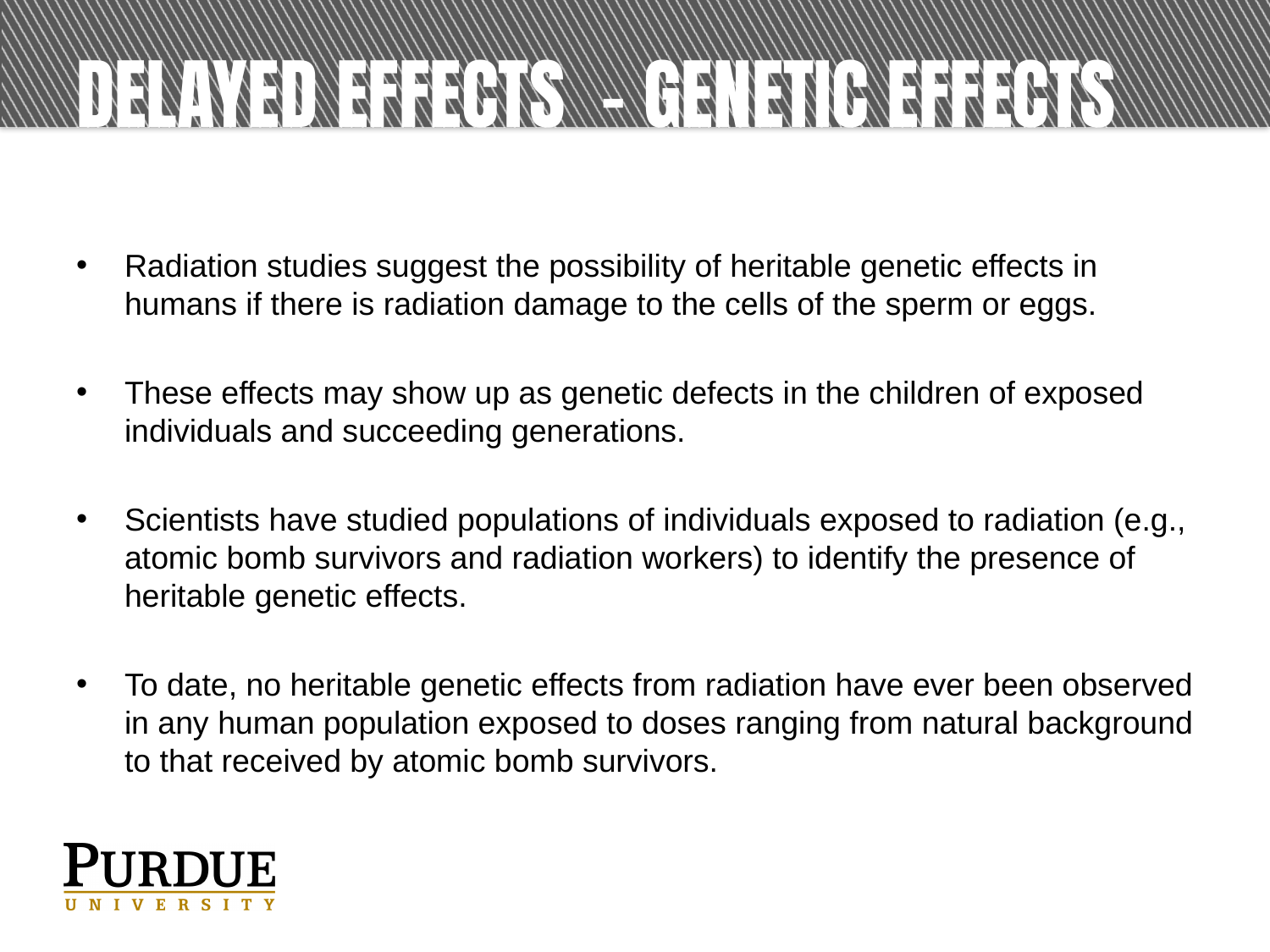

# Delayed Effects  - genetic effects
Radiation studies suggest the possibility of heritable genetic effects in humans if there is radiation damage to the cells of the sperm or eggs.

These effects may show up as genetic defects in the children of exposed individuals and succeeding generations.

Scientists have studied populations of individuals exposed to radiation (e.g., atomic bomb survivors and radiation workers) to identify the presence of heritable genetic effects.

To date, no heritable genetic effects from radiation have ever been observed in any human population exposed to doses ranging from natural background to that received by atomic bomb survivors.